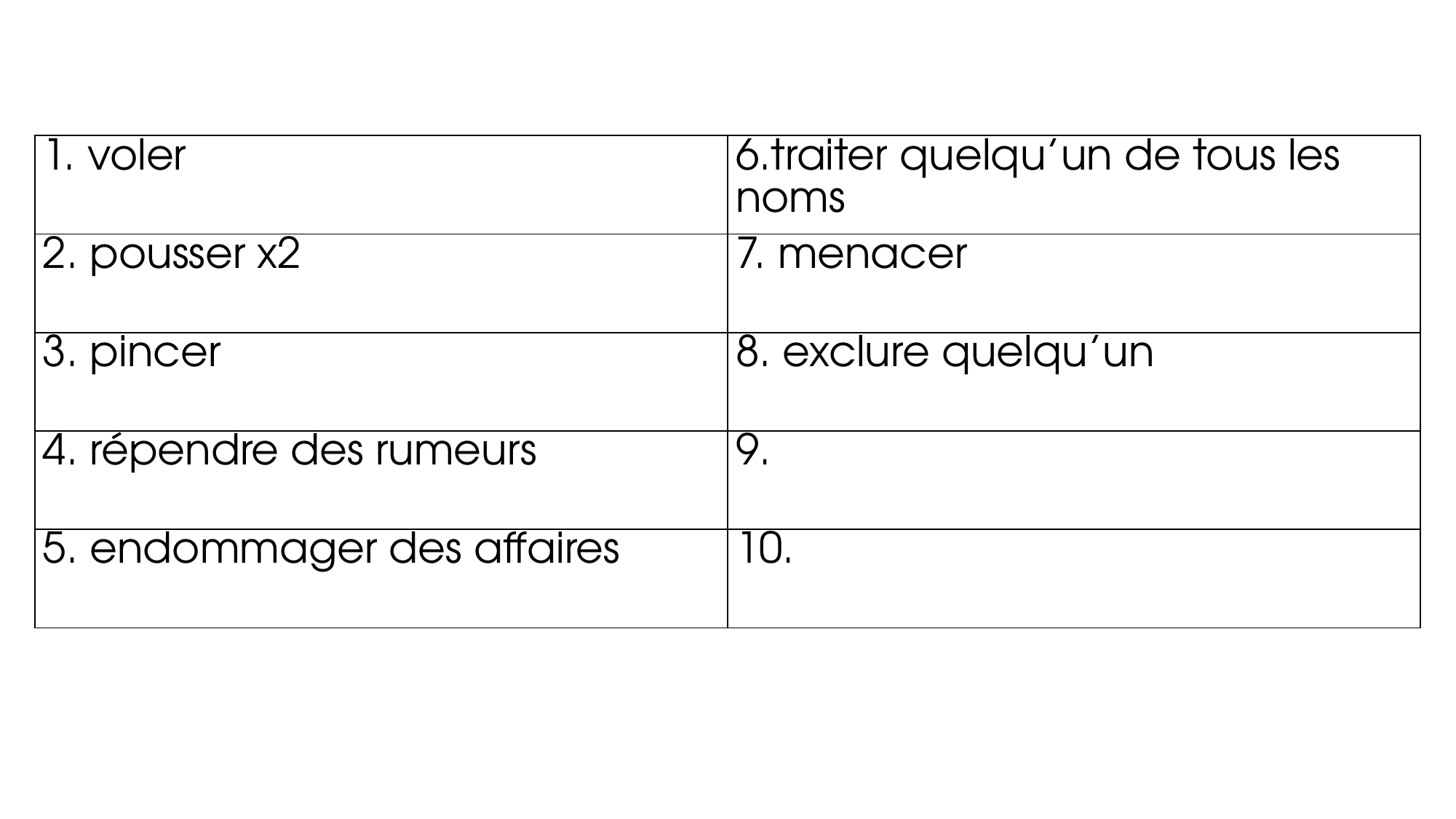

| 1. voler | 6.traiter quelqu’un de tous les noms |
| --- | --- |
| 2. pousser x2 | 7. menacer |
| 3. pincer | 8. exclure quelqu’un |
| 4. répendre des rumeurs | 9. |
| 5. endommager des affaires | 10. |